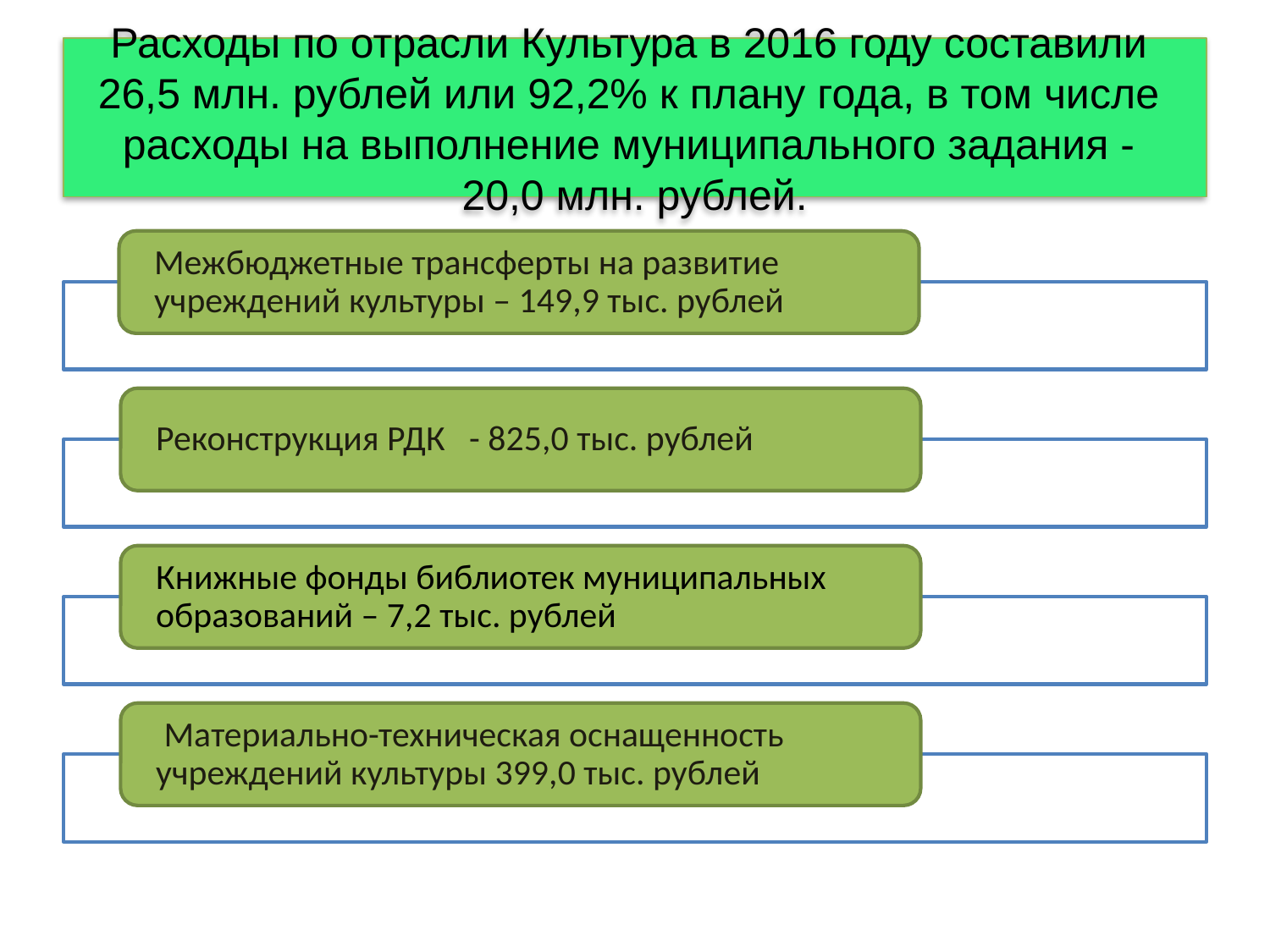

# Расходы по отрасли Культура в 2016 году составили 26,5 млн. рублей или 92,2% к плану года, в том числе  расходы на выполнение муниципального задания -  20,0 млн. рублей.
Межбюджетные трансферты на развитие учреждений культуры – 149,9 тыс. рублей
Реконструкция РДК   - 825,0 тыс. рублей
Книжные фонды библиотек муниципальных образований – 7,2 тыс. рублей
 Материально-техническая оснащенность учреждений культуры 399,0 тыс. рублей